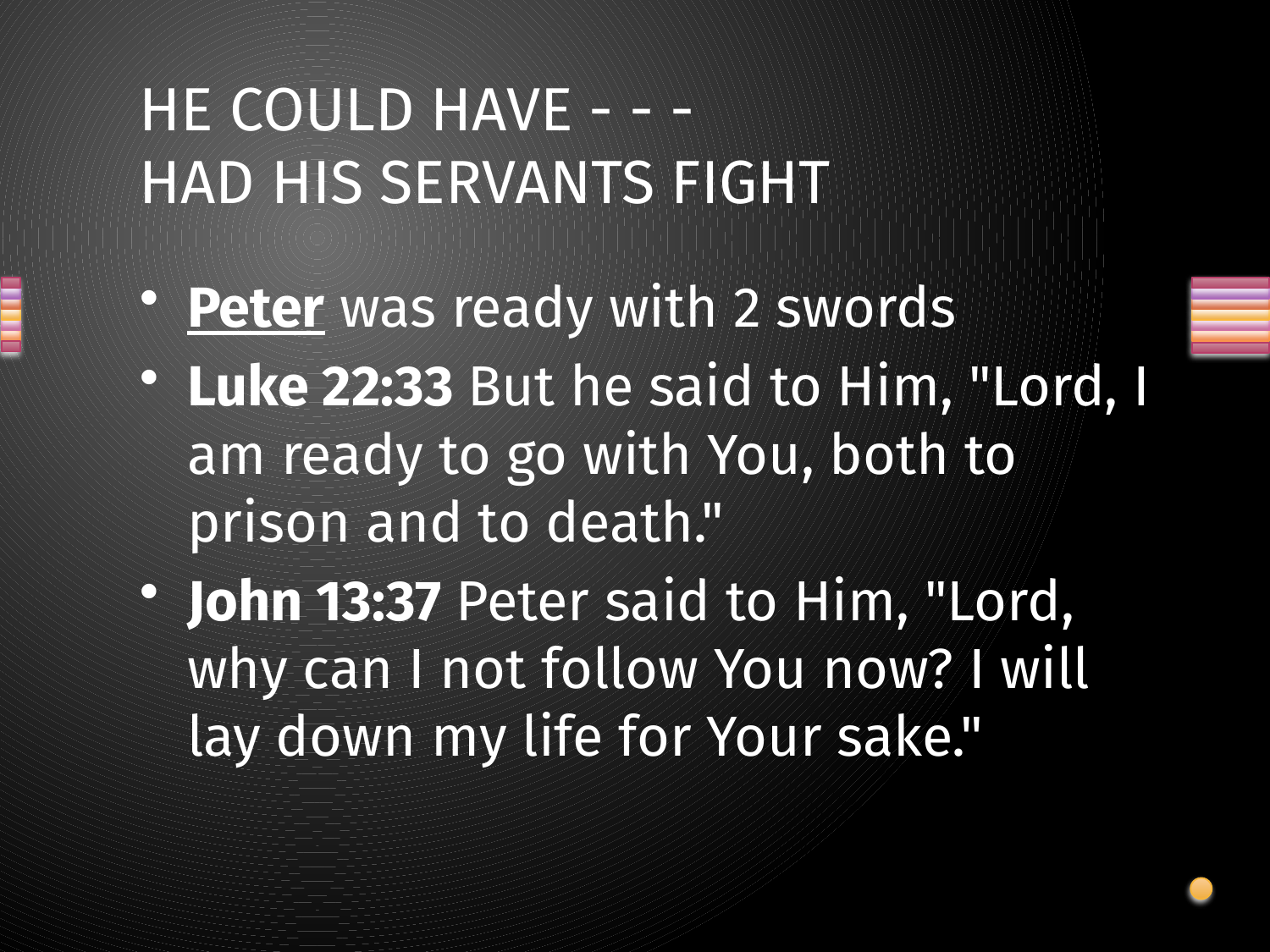

# HE COULD HAVE - - - HAD HIS SERVANTS FIGHT
Peter was ready with 2 swords
Luke 22:33 But he said to Him, "Lord, I am ready to go with You, both to prison and to death."
John 13:37 Peter said to Him, "Lord, why can I not follow You now? I will lay down my life for Your sake."